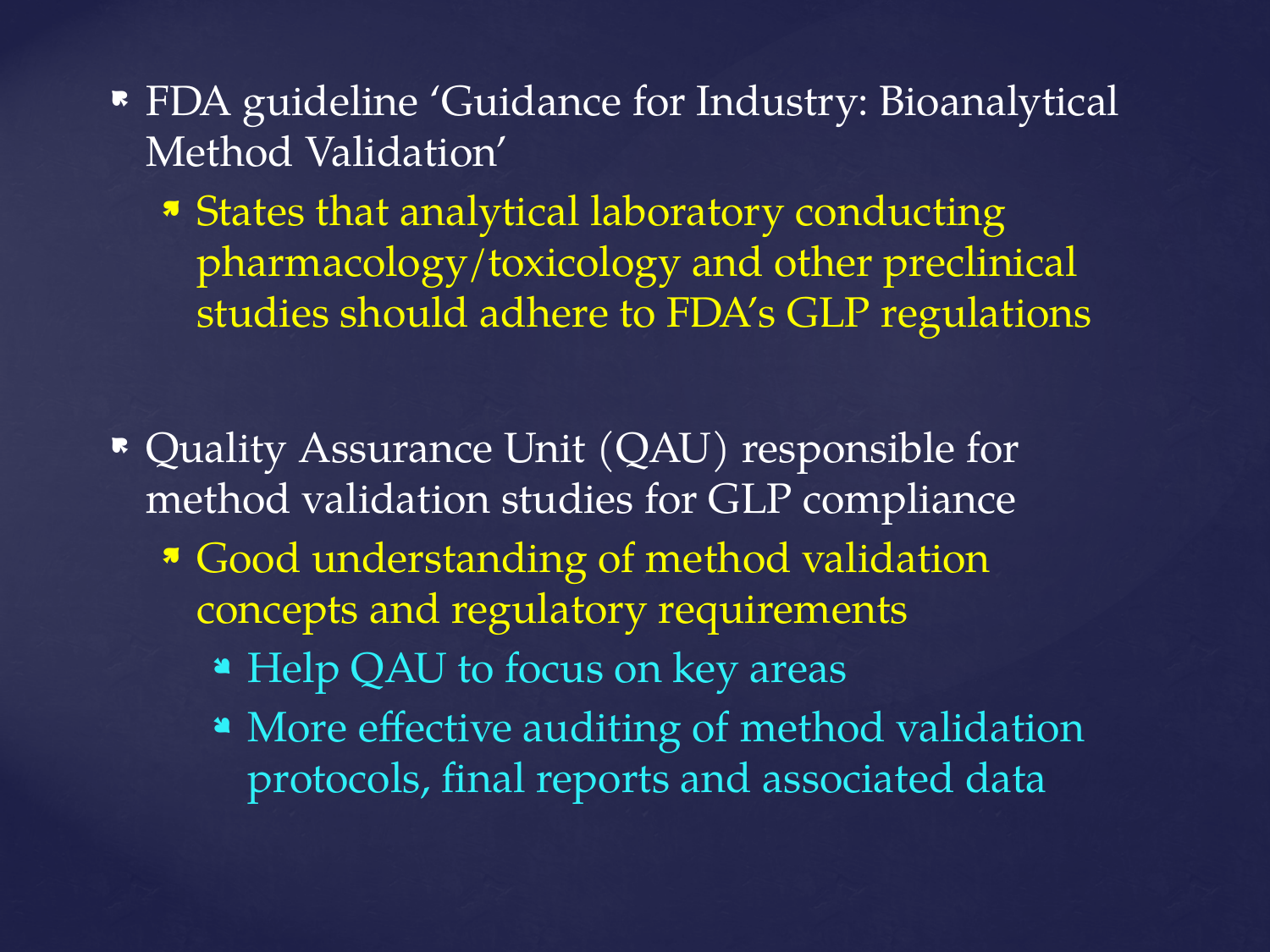

FDA guideline ‘Guidance for Industry: Bioanalytical Method Validation’
States that analytical laboratory conducting pharmacology/toxicology and other preclinical studies should adhere to FDA’s GLP regulations

Quality Assurance Unit (QAU) responsible for method validation studies for GLP compliance
Good understanding of method validation concepts and regulatory requirements
Help QAU to focus on key areas
More effective auditing of method validation protocols, final reports and associated data